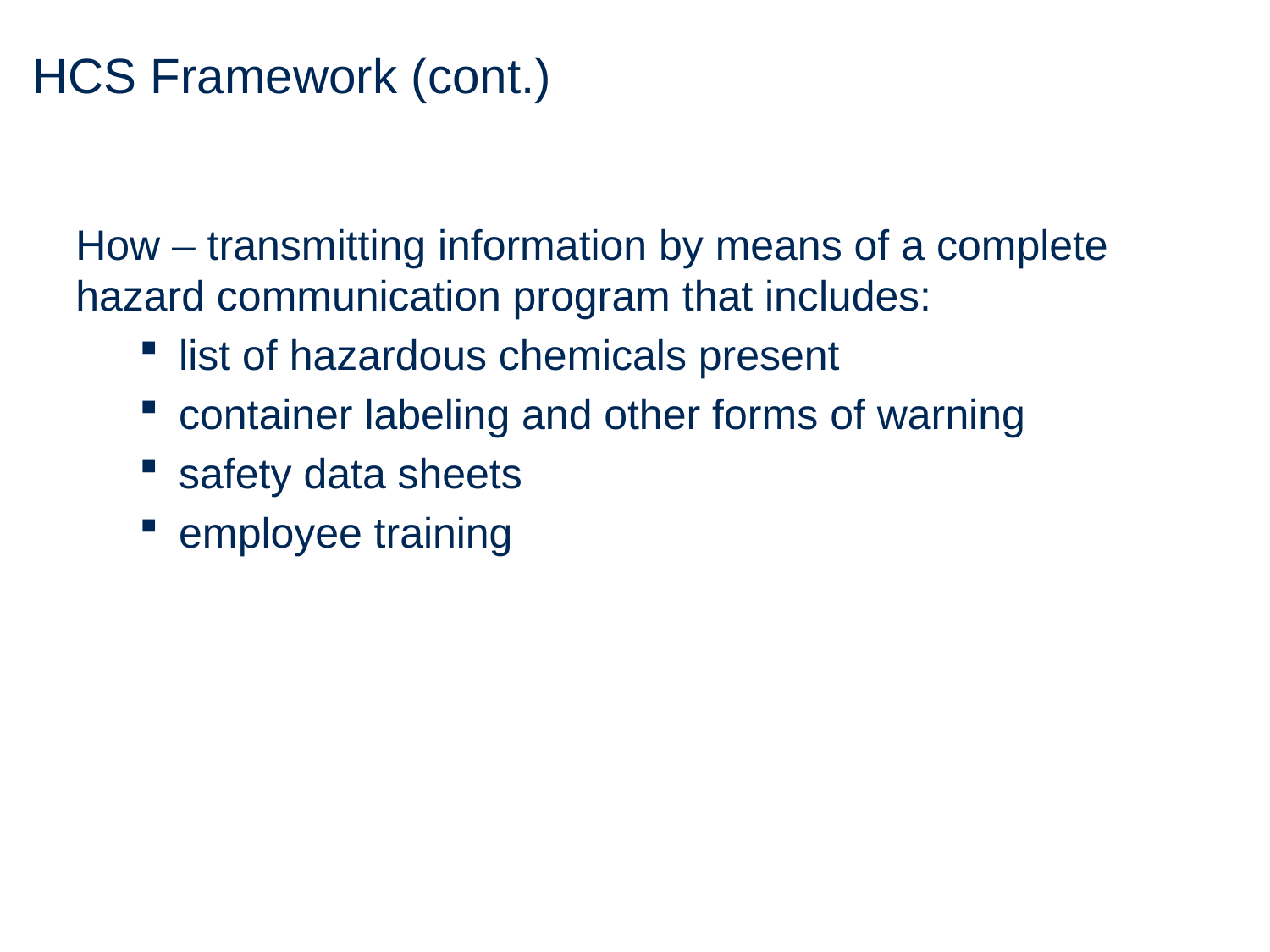

# HCS Framework (cont.)
How – transmitting information by means of a complete hazard communication program that includes:
list of hazardous chemicals present
container labeling and other forms of warning
safety data sheets
employee training

22